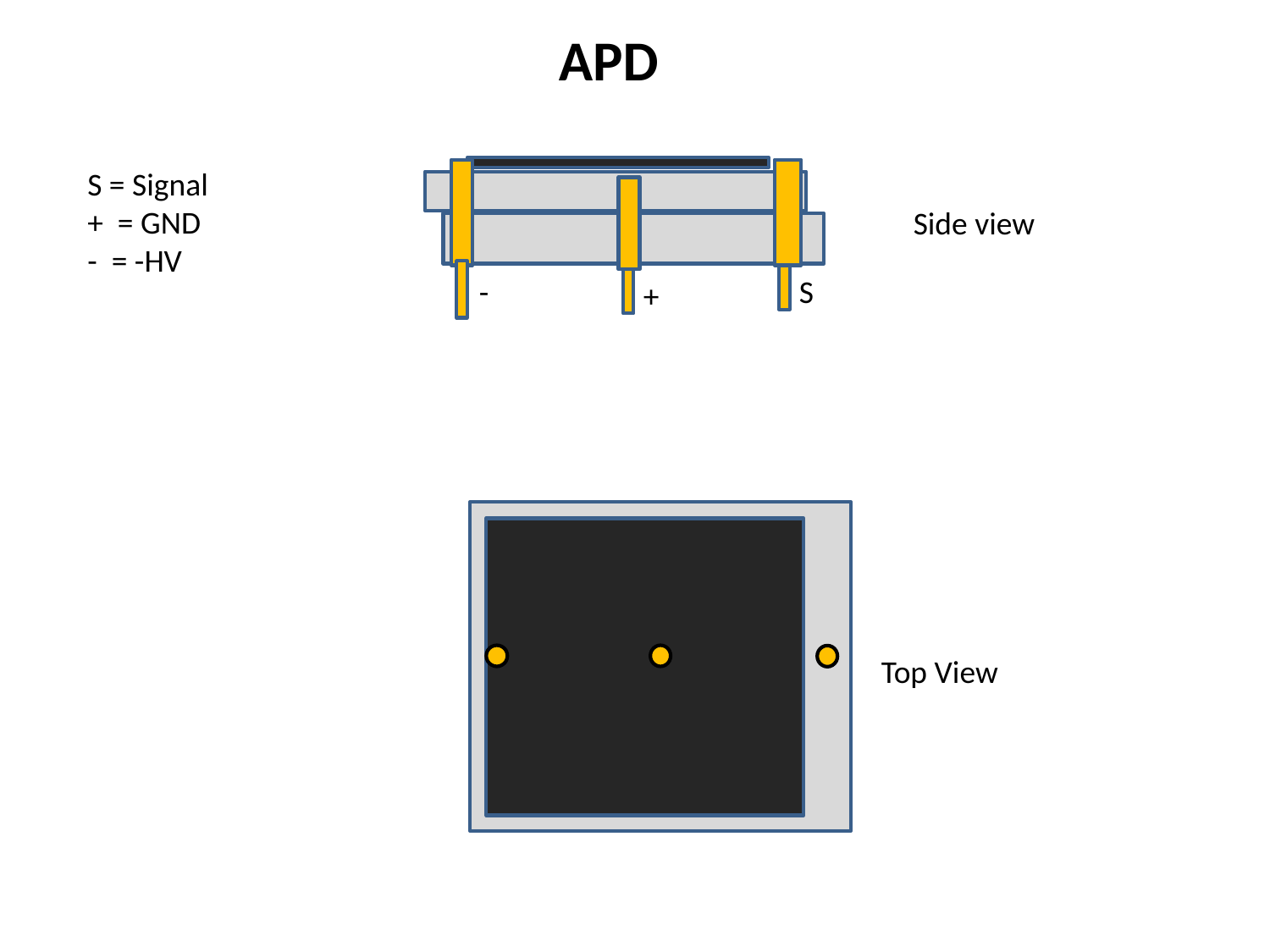

# APD
S = Signal
+  = GND
-  = -HV

-
S
+
Side view

Top View